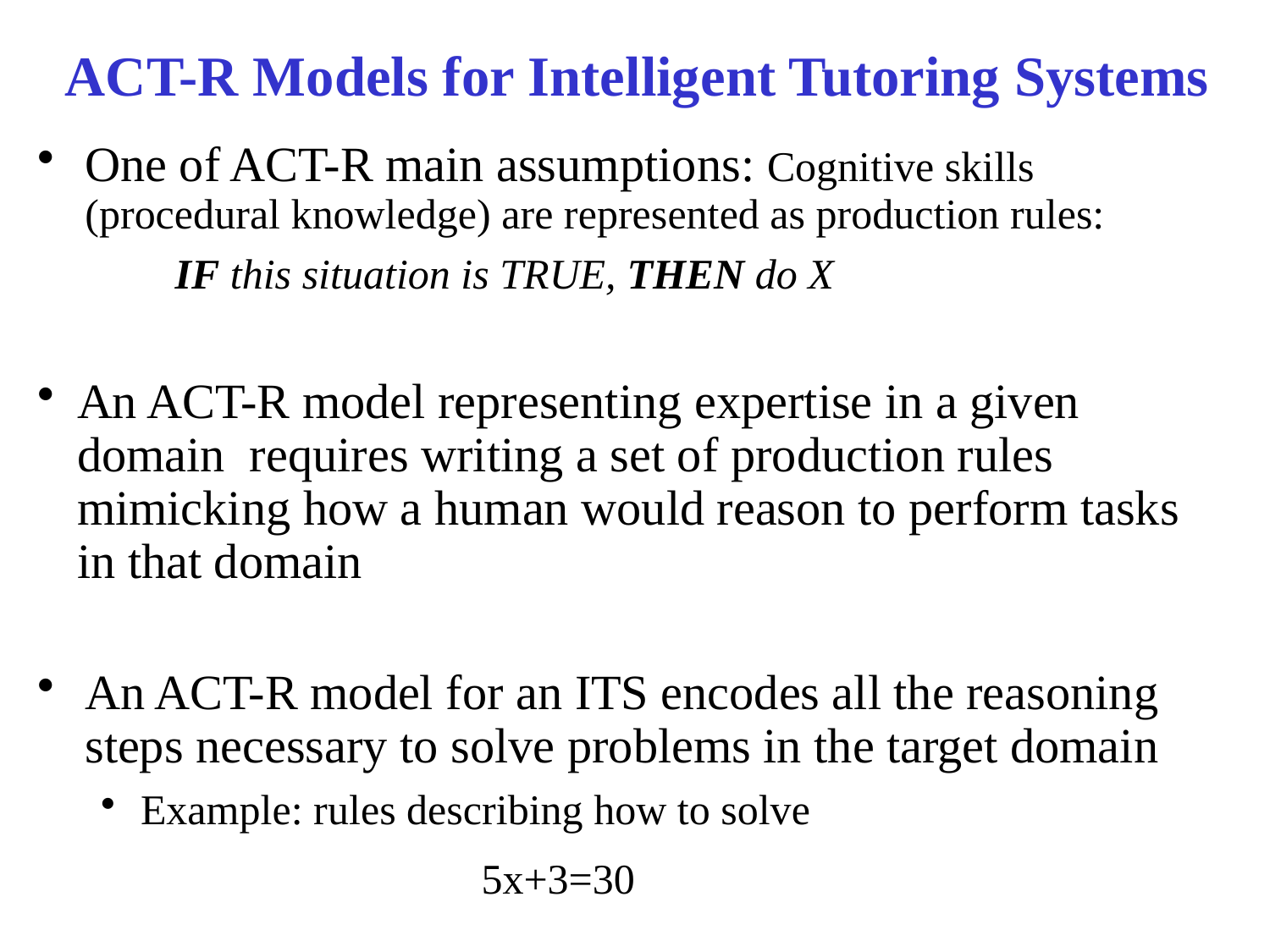

# ACT-R Models for Intelligent Tutoring Systems

One of ACT-R main assumptions: Cognitive skills (procedural knowledge) are represented as production rules:
             IF this situation is TRUE, THEN do X

An ACT-R model representing expertise in a given domain  requires writing a set of production rules mimicking how a human would reason to perform tasks in that domain

An ACT-R model for an ITS encodes all the reasoning steps necessary to solve problems in the target domain
Example: rules describing how to solve
                               5x+3=30